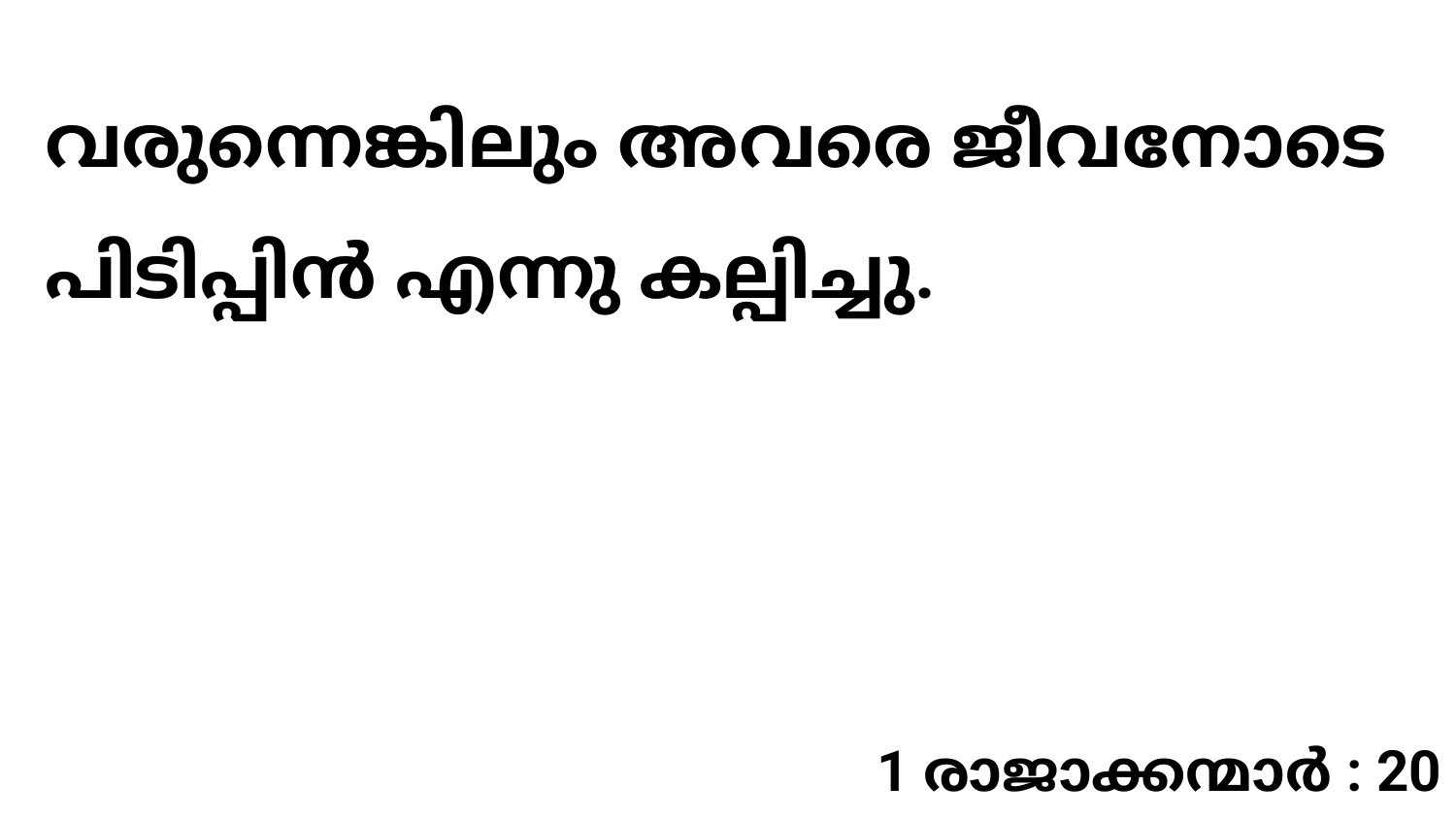

വരുന്നെങ്കിലും അവരെ ജീവനോടെ പിടിപ്പിൻ എന്നു കല്പിച്ചു.
1 രാജാക്കന്മാർ : 20